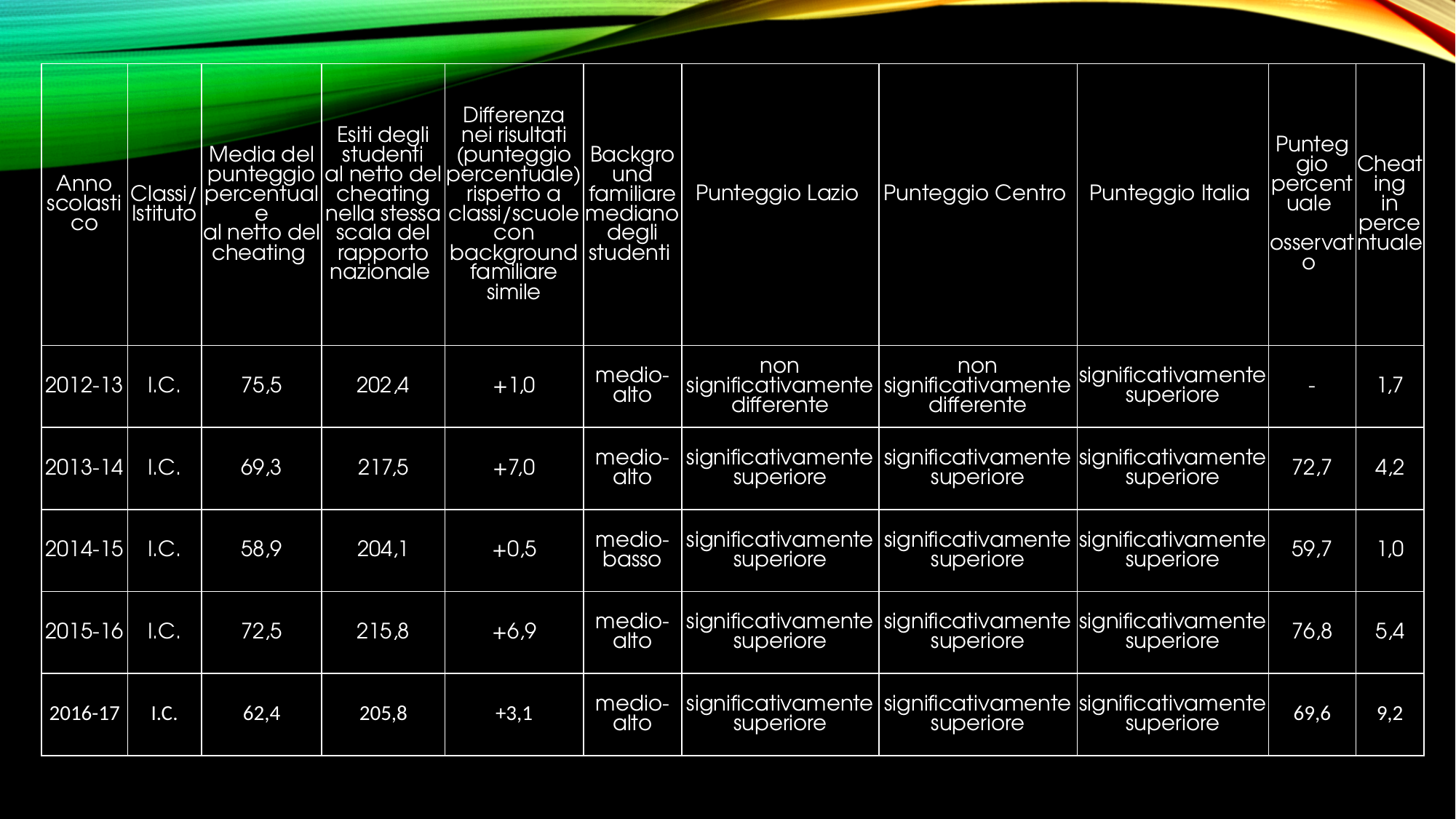

| Anno scolastico | Classi/Istituto | Media del punteggio percentuale al netto del cheating | Esiti degli studenti al netto del cheating nella stessa scala del rapporto nazionale | Differenza nei risultati (punteggio percentuale) rispetto a classi/scuole con background familiare simile | Background familiare mediano degli studenti | Punteggio Lazio | Punteggio Centro | Punteggio Italia | Punteggio percentuale osservato | Cheating in percentuale |
| --- | --- | --- | --- | --- | --- | --- | --- | --- | --- | --- |
| 2012-13 | I.C. | 75,5 | 202,4 | +1,0 | medio-alto | non significativamente differente | non significativamente differente | significativamente superiore | - | 1,7 |
| 2013-14 | I.C. | 69,3 | 217,5 | +7,0 | medio-alto | significativamente superiore | significativamente superiore | significativamente superiore | 72,7 | 4,2 |
| 2014-15 | I.C. | 58,9 | 204,1 | +0,5 | medio-basso | significativamente superiore | significativamente superiore | significativamente superiore | 59,7 | 1,0 |
| 2015-16 | I.C. | 72,5 | 215,8 | +6,9 | medio-alto | significativamente superiore | significativamente superiore | significativamente superiore | 76,8 | 5,4 |
| 2016-17 | I.C. | 62,4 | 205,8 | +3,1 | medio-alto | significativamente superiore | significativamente superiore | significativamente superiore | 69,6 | 9,2 |